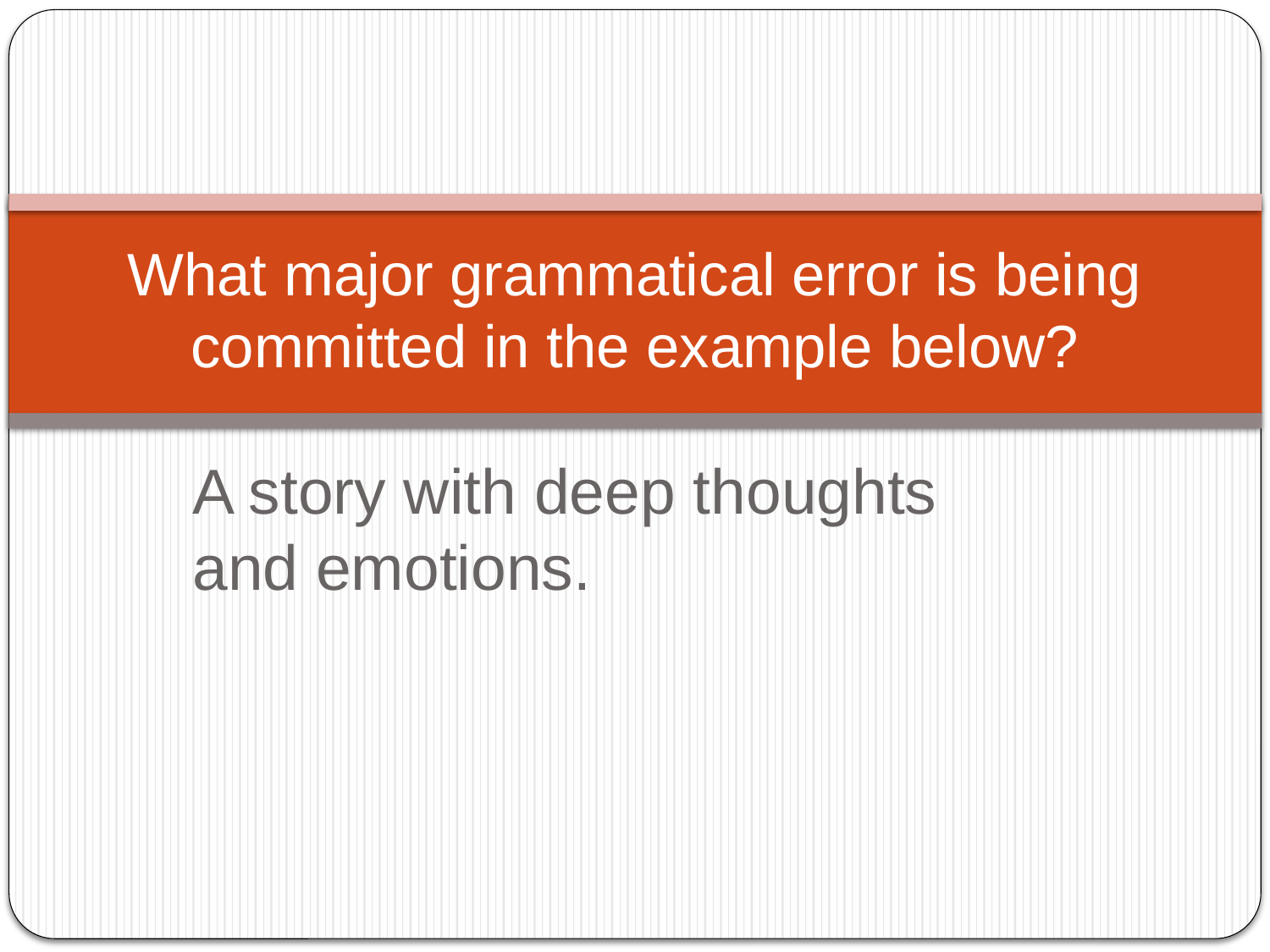

# What major grammatical error is being committed in the example below?
A story with deep thoughts and emotions.